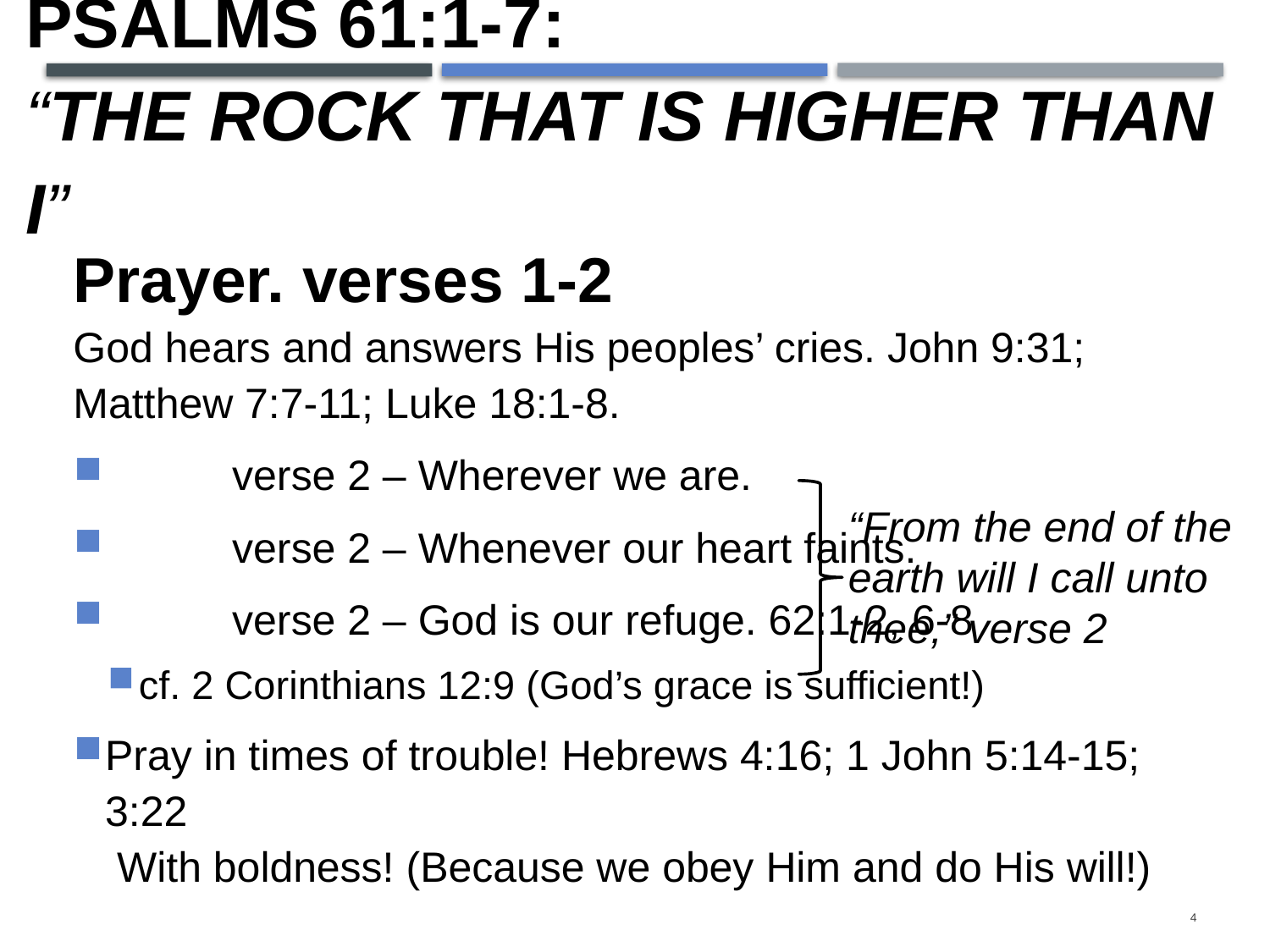

# psalms 61:1-7: “The Rock that is higher than I”
Prayer. verses 1-2
God hears and answers His peoples’ cries. John 9:31;
Matthew 7:7-11; Luke 18:1-8.
	verse 2 – Wherever we are.
	verse 2 – Whenever our heart faints.
	verse 2 – God is our refuge. 62:1-2, 6-8
cf. 2 Corinthians 12:9 (God’s grace is sufficient!)
Pray in times of trouble! Hebrews 4:16; 1 John 5:14-15; 3:22
 With boldness! (Because we obey Him and do His will!)

“From the end of the earth will I call unto thee,” verse 2
4